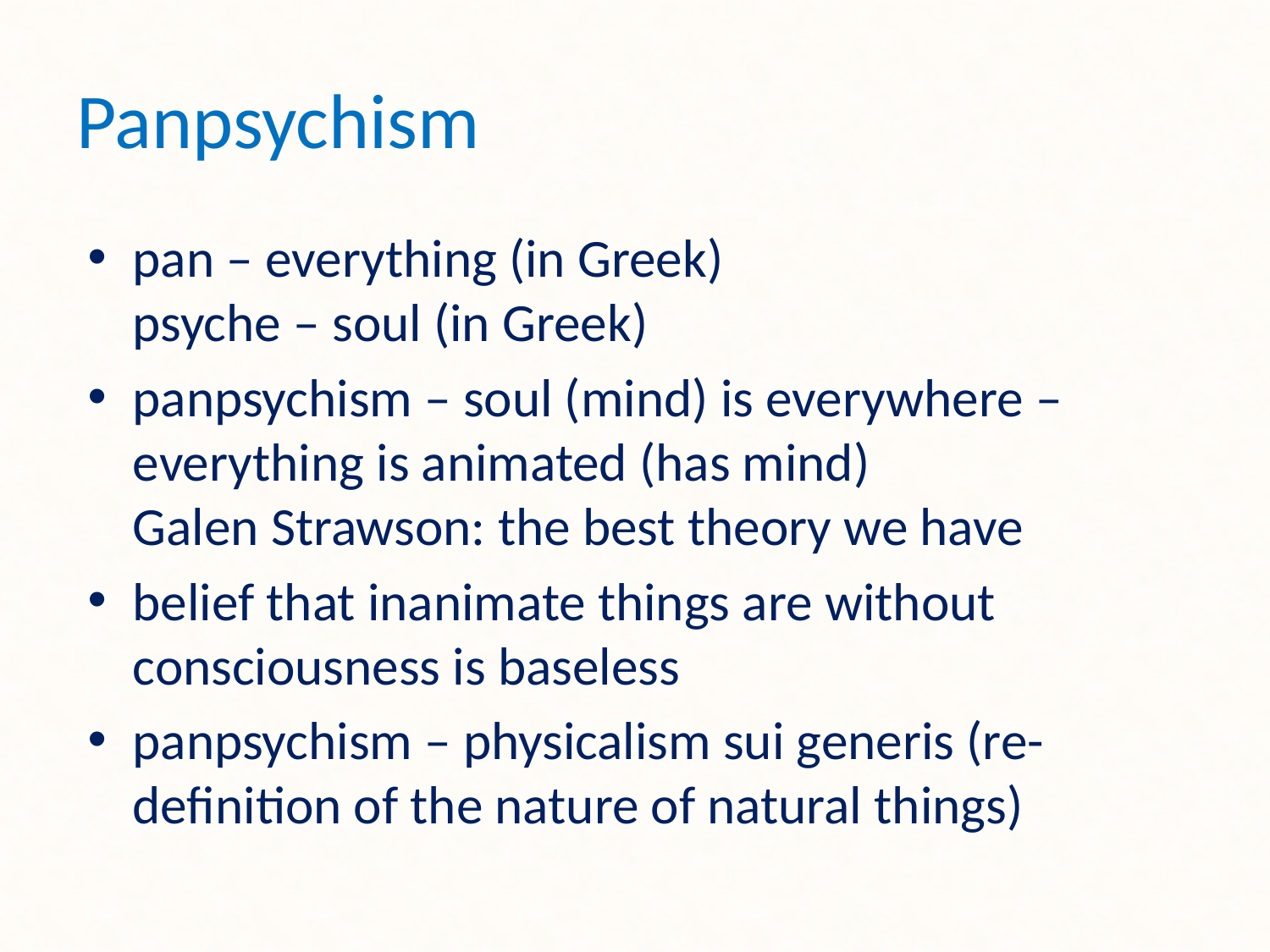

# Panpsychism
pan – everything (in Greek)
psyche – soul (in Greek)
panpsychism – soul (mind) is everywhere – everything is animated (has mind)
Galen Strawson: the best theory we have
belief that inanimate things are without consciousness is baseless
panpsychism – physicalism sui generis (re-definition of the nature of natural things)